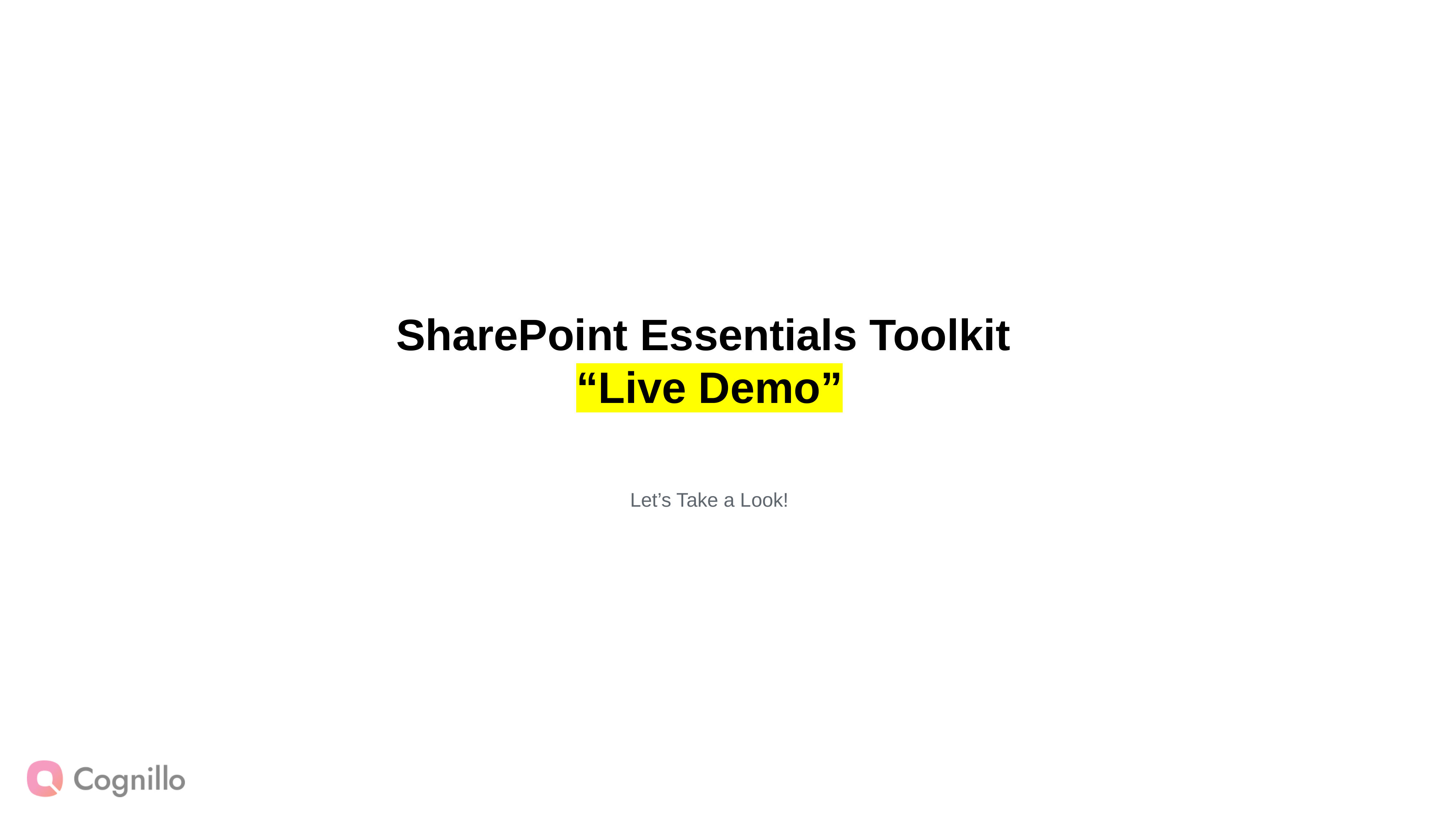

SharePoint Essentials Toolkit
“Live Demo”
Let’s Take a Look!